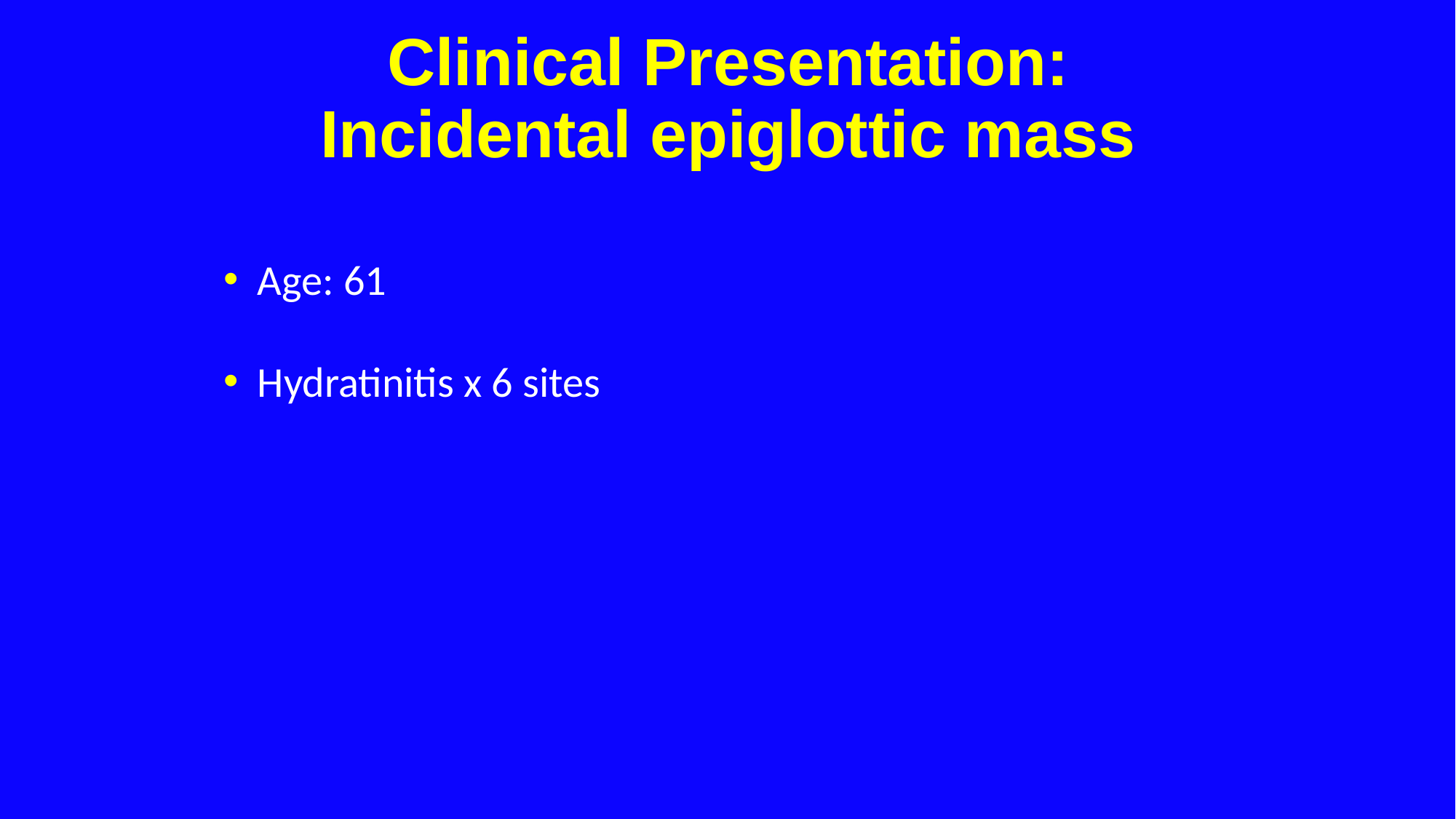

# Clinical Presentation: Incidental epiglottic mass

Age: 61
Hydratinitis x 6 sites